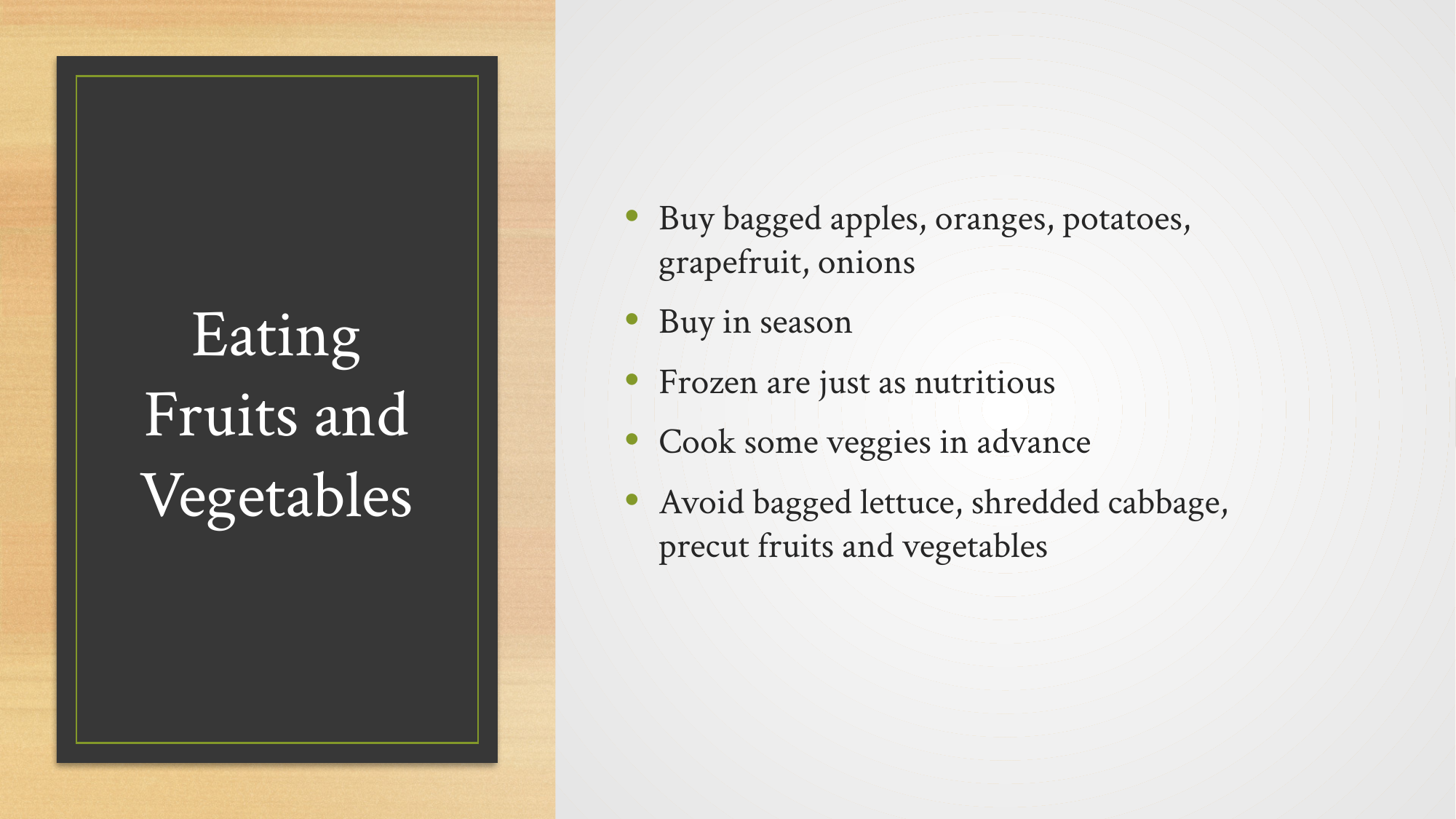

Buy bagged apples, oranges, potatoes, grapefruit, onions
Buy in season
Frozen are just as nutritious
Cook some veggies in advance
Avoid bagged lettuce, shredded cabbage, precut fruits and vegetables

# Eating Fruits and Vegetables